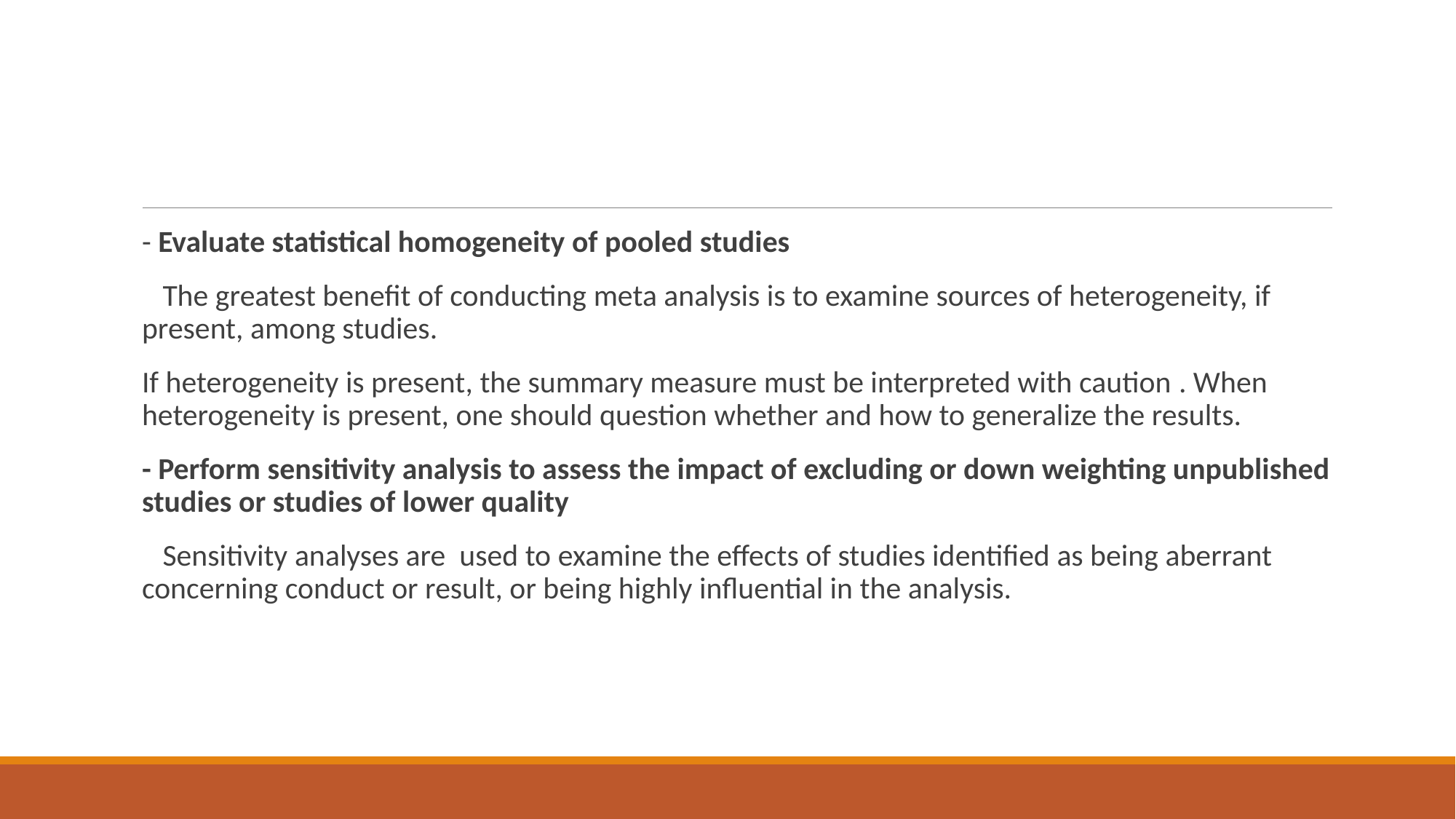

#
- Evaluate statistical homogeneity of pooled studies
   The greatest benefit of conducting meta analysis is to examine sources of heterogeneity, if present, among studies.
If heterogeneity is present, the summary measure must be interpreted with caution . When heterogeneity is present, one should question whether and how to generalize the results.
- Perform sensitivity analysis to assess the impact of excluding or down weighting unpublished studies or studies of lower quality
   Sensitivity analyses are  used to examine the effects of studies identified as being aberrant concerning conduct or result, or being highly influential in the analysis.